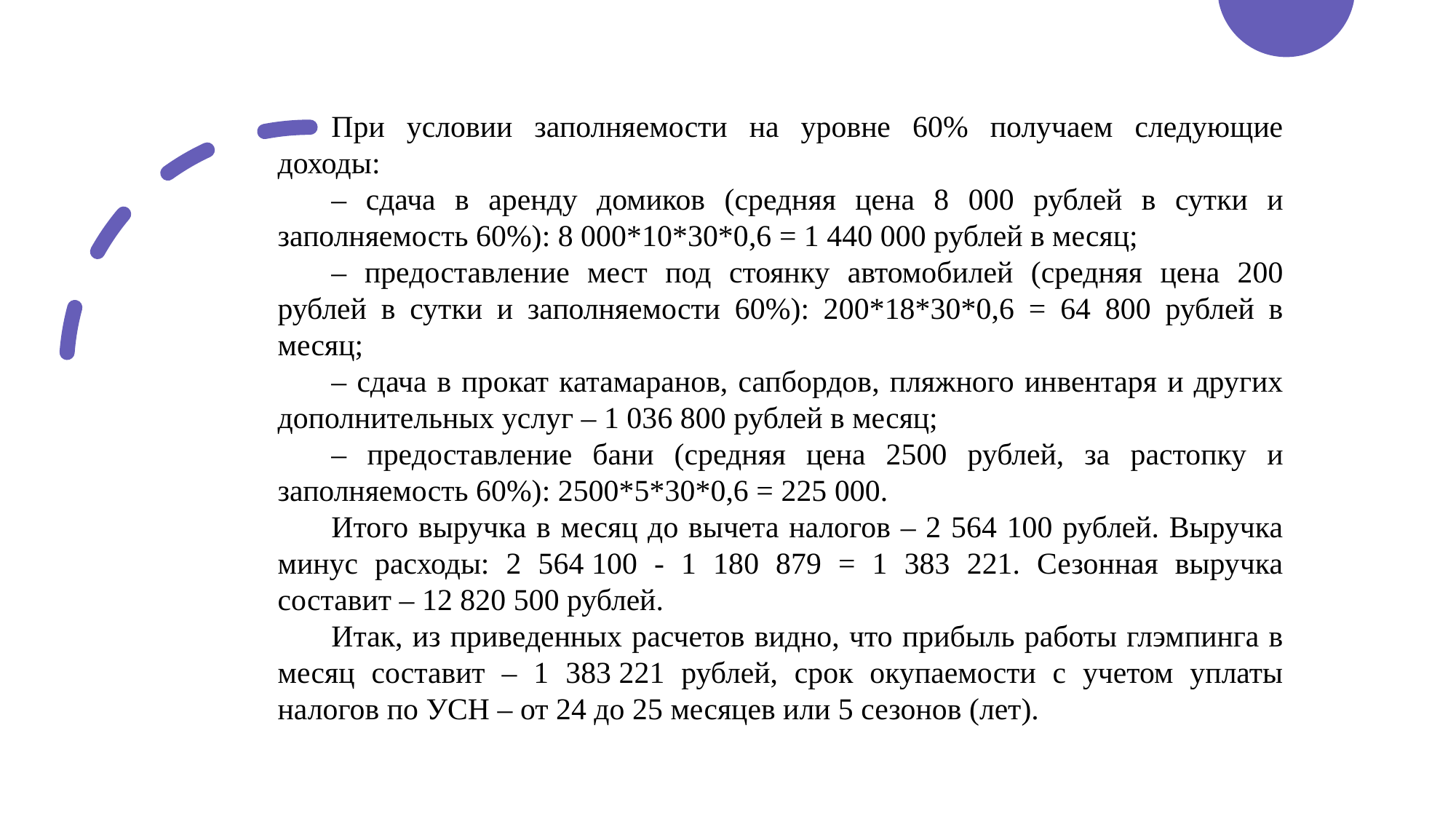

При условии заполняемости на уровне 60% получаем следующие доходы:
– сдача в аренду домиков (средняя цена 8 000 рублей в сутки и заполняемость 60%): 8 000*10*30*0,6 = 1 440 000 рублей в месяц;
– предоставление мест под стоянку автомобилей (средняя цена 200 рублей в сутки и заполняемости 60%): 200*18*30*0,6 = 64 800 рублей в месяц;
– сдача в прокат катамаранов, сапбордов, пляжного инвентаря и других дополнительных услуг – 1 036 800 рублей в месяц;
– предоставление бани (средняя цена 2500 рублей, за растопку и заполняемость 60%): 2500*5*30*0,6 = 225 000.
Итого выручка в месяц до вычета налогов – 2 564 100 рублей. Выручка минус расходы: 2 564 100 - 1 180 879 = 1 383 221. Сезонная выручка составит – 12 820 500 рублей.
Итак, из приведенных расчетов видно, что прибыль работы глэмпинга в месяц составит – 1 383 221 рублей, срок окупаемости с учетом уплаты налогов по УСН – от 24 до 25 месяцев или 5 сезонов (лет).